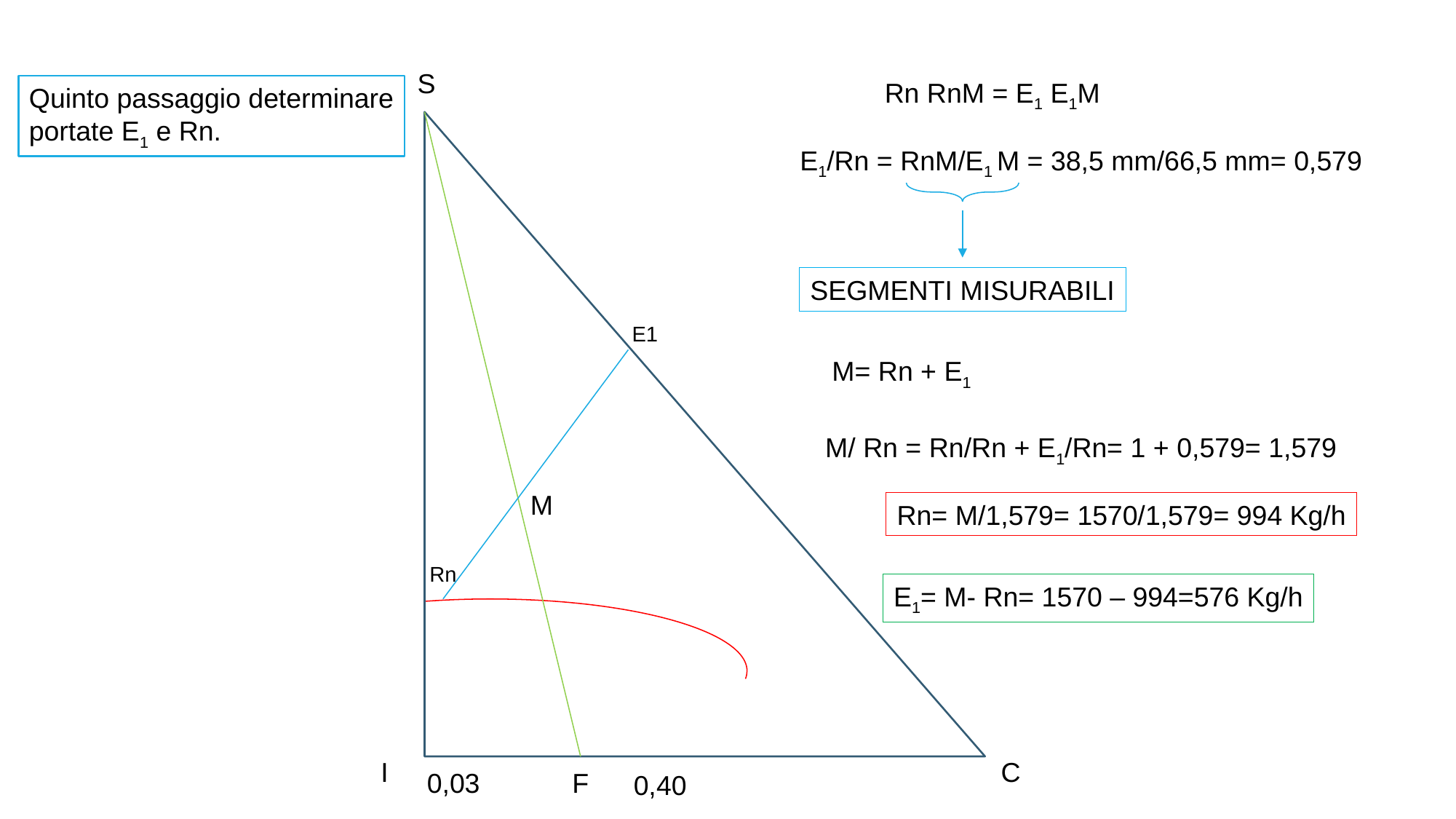

S
 Rn RnM = E1 E1M
Quinto passaggio determinare
portate E1 e Rn.

E1/Rn = RnM/E1 M = 38,5 mm/66,5 mm= 0,579
SEGMENTI MISURABILI
E1
M= Rn + E1
M/ Rn = Rn/Rn + E1/Rn= 1 + 0,579= 1,579
M
Rn= M/1,579= 1570/1,579= 994 Kg/h
Rn
E1= M- Rn= 1570 – 994=576 Kg/h

I
C
0,03
F
0,40